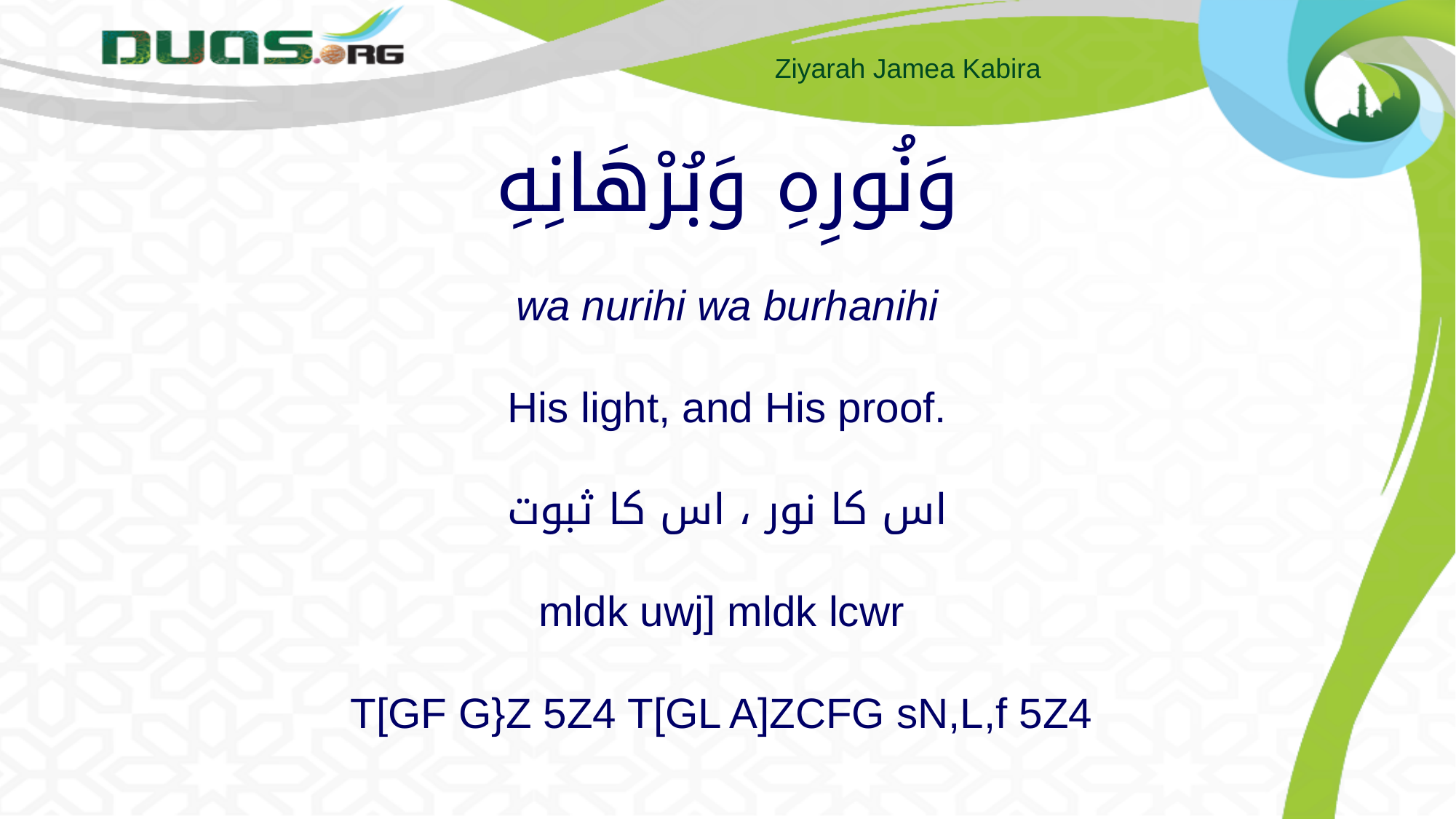

# وَنُورِهِ وَبُرْهَانِهِ wa nurihi wa burhanihi His light, and His proof. اس کا نور ، اس کا ثبوت mldk uwj] mldk lcwr T[GF G}Z 5Z4 T[GL A]ZCFG sN,L,f 5Z4